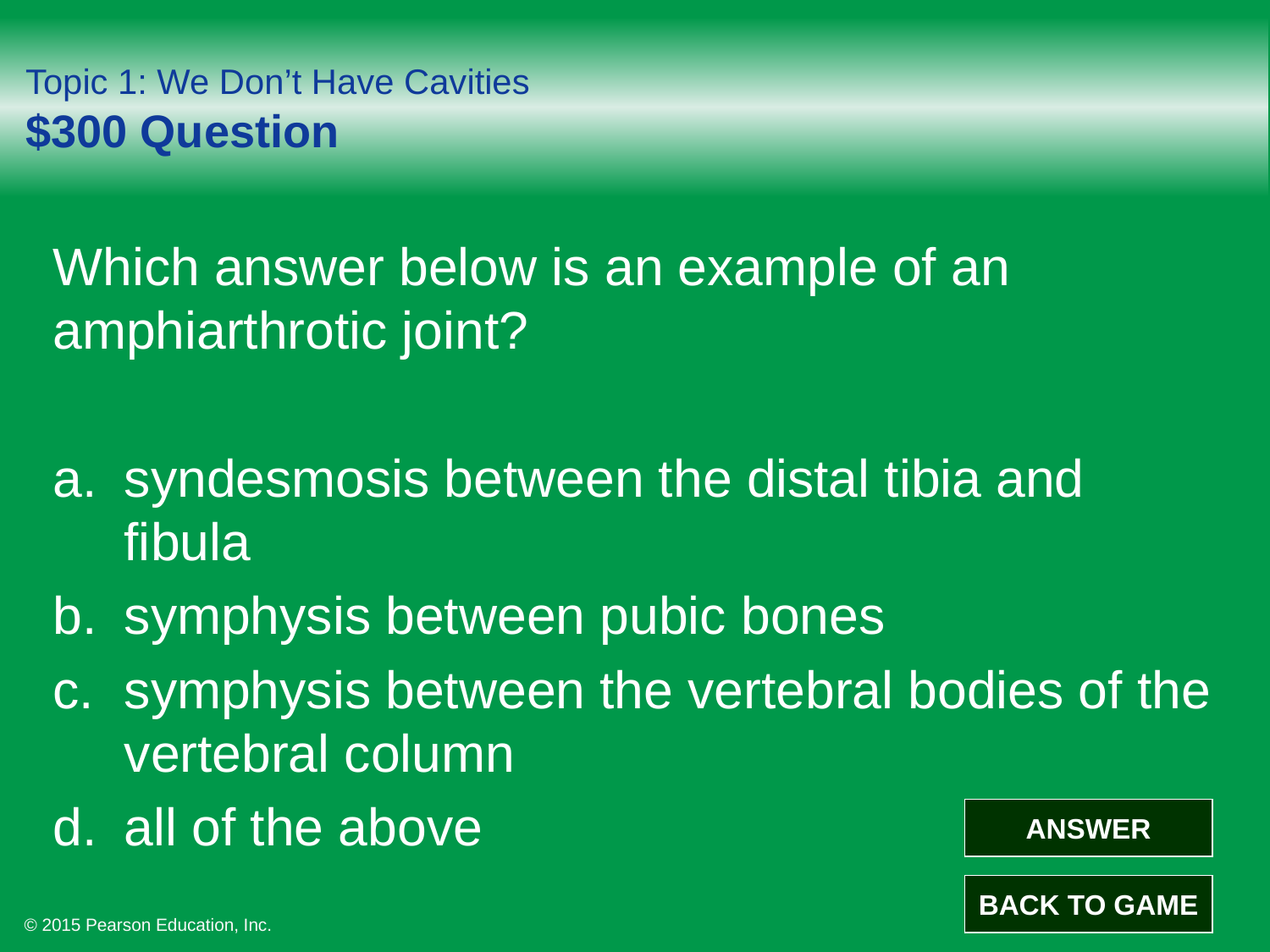

# Topic 1: We Don’t Have Cavities $300 Question
Which answer below is an example of an amphiarthrotic joint?

syndesmosis between the distal tibia and fibula
symphysis between pubic bones
symphysis between the vertebral bodies of the vertebral column
all of the above
ANSWER
BACK TO GAME